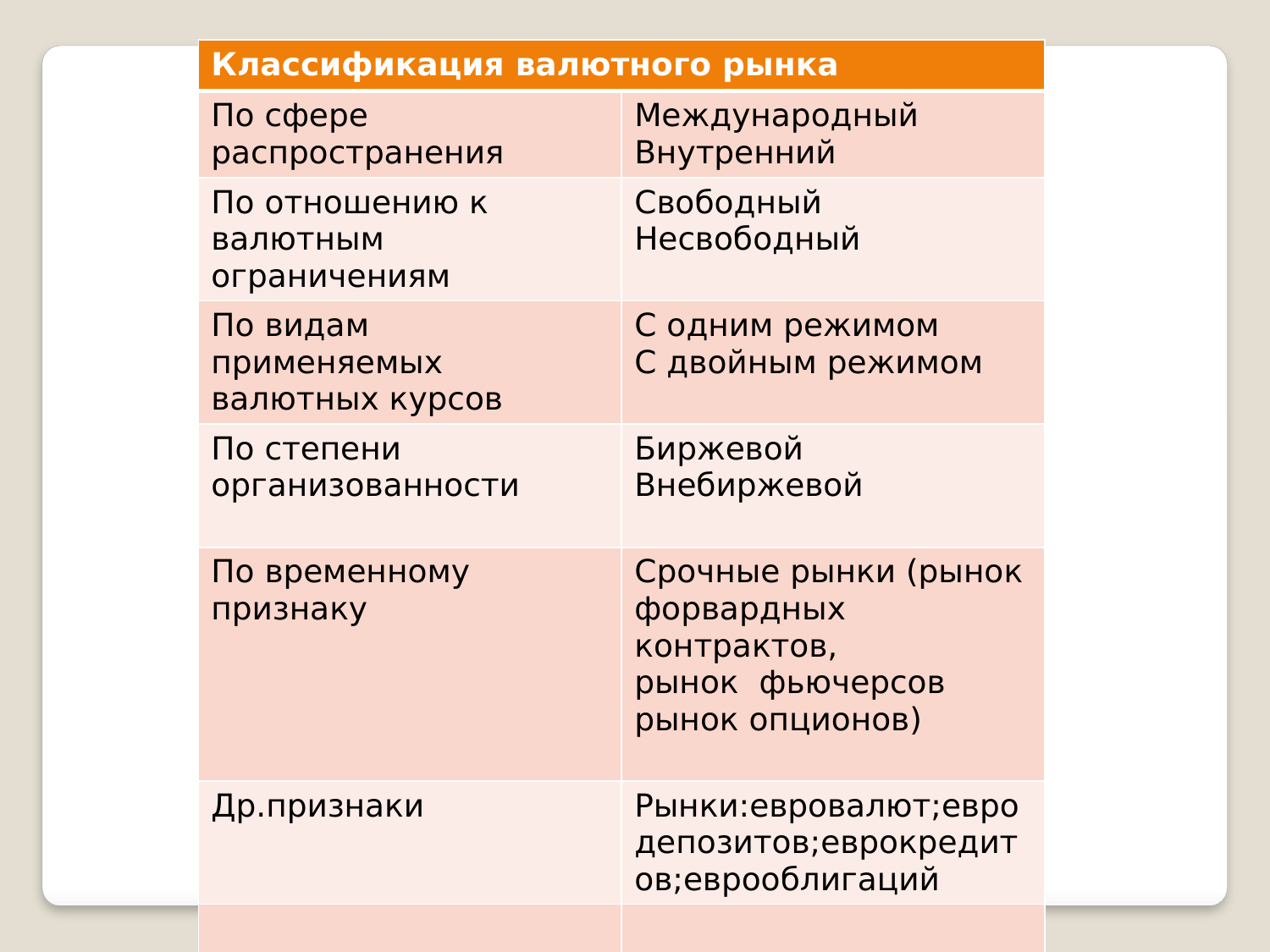

| Классификация валютного рынка |  |
| --- | --- |
| По сфере распространения | Международный Внутренний |
| По отношению к валютным ограничениям | Свободный Несвободный |
| По видам применяемых валютных курсов | С одним режимом С двойным режимом |
| По степени организованности | Биржевой Внебиржевой |
| По временному признаку | Срочные рынки (рынок форвардных контрактов, рынок фьючерсов рынок опционов) |
| Др.признаки | Рынки:евровалют;евродепозитов;еврокредитов;еврооблигаций |
|  |  |